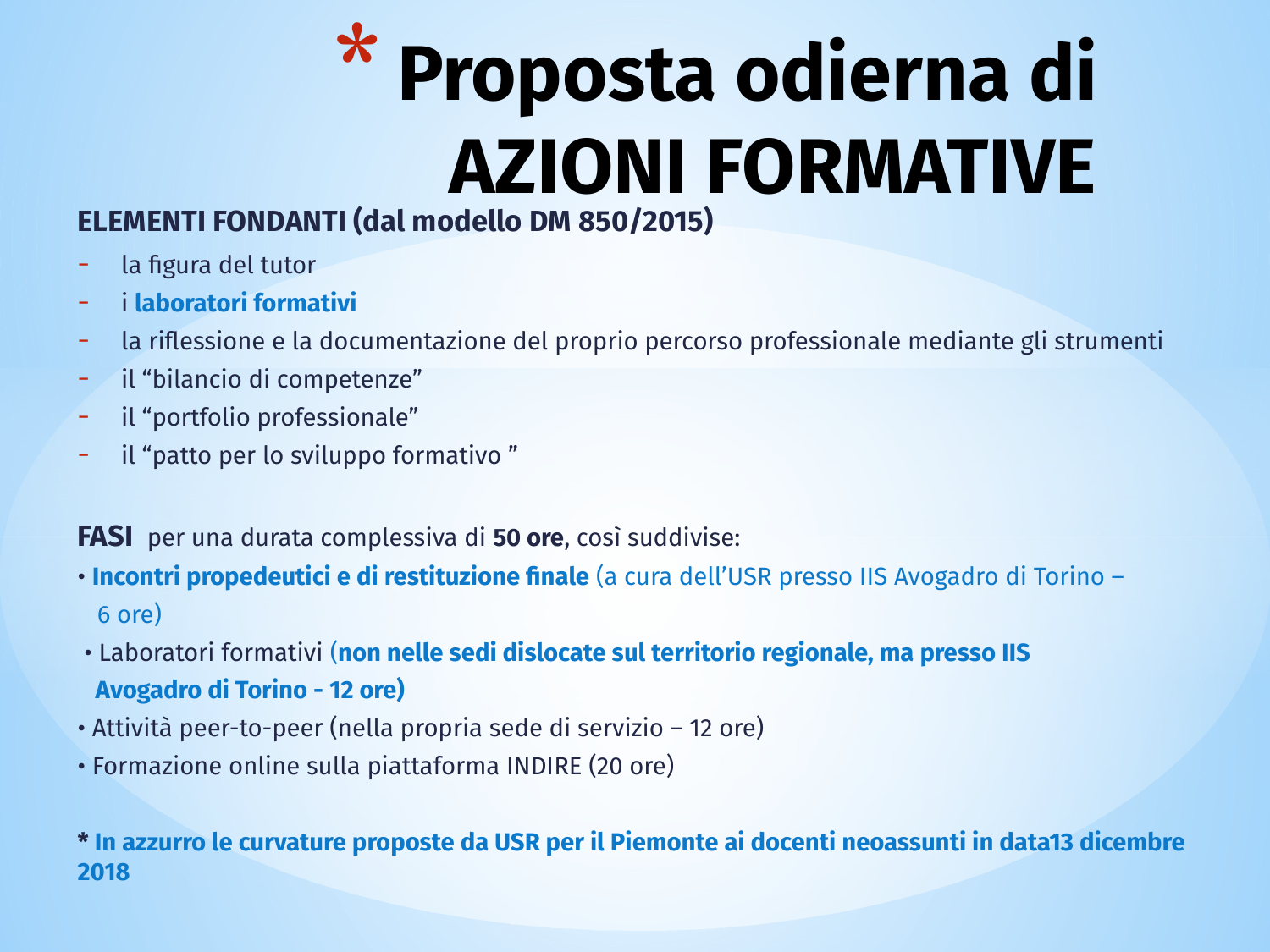

# Proposta odierna di AZIONI FORMATIVE
ELEMENTI FONDANTI (dal modello DM 850/2015)
la figura del tutor
i laboratori formativi
la riflessione e la documentazione del proprio percorso professionale mediante gli strumenti
il “bilancio di competenze”
il “portfolio professionale”
il “patto per lo sviluppo formativo ”

FASI  per una durata complessiva di 50 ore, così suddivise:
• Incontri propedeutici e di restituzione finale (a cura dell’USR presso IIS Avogadro di Torino –
   6 ore)
 • Laboratori formativi (non nelle sedi dislocate sul territorio regionale, ma presso IIS
   Avogadro di Torino - 12 ore)
• Attività peer-to-peer (nella propria sede di servizio – 12 ore)
• Formazione online sulla piattaforma INDIRE (20 ore)

* In azzurro le curvature proposte da USR per il Piemonte ai docenti neoassunti in data13 dicembre 2018